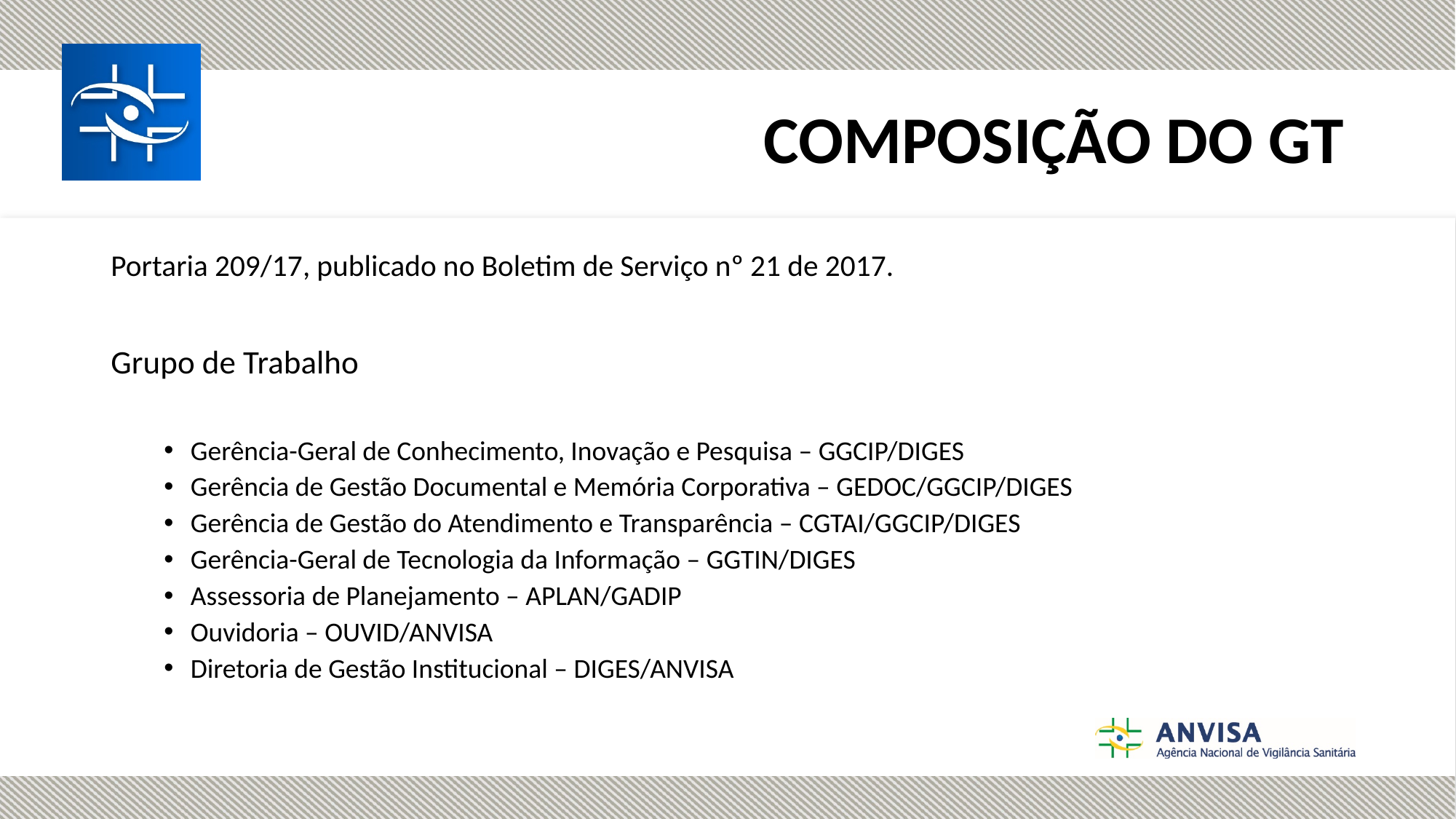

# COMPOSIÇÃO DO GT
Portaria 209/17, publicado no Boletim de Serviço nº 21 de 2017.

Grupo de Trabalho

Gerência-Geral de Conhecimento, Inovação e Pesquisa – GGCIP/DIGES
Gerência de Gestão Documental e Memória Corporativa – GEDOC/GGCIP/DIGES
Gerência de Gestão do Atendimento e Transparência – CGTAI/GGCIP/DIGES
Gerência-Geral de Tecnologia da Informação – GGTIN/DIGES
Assessoria de Planejamento – APLAN/GADIP
Ouvidoria – OUVID/ANVISA
Diretoria de Gestão Institucional – DIGES/ANVISA